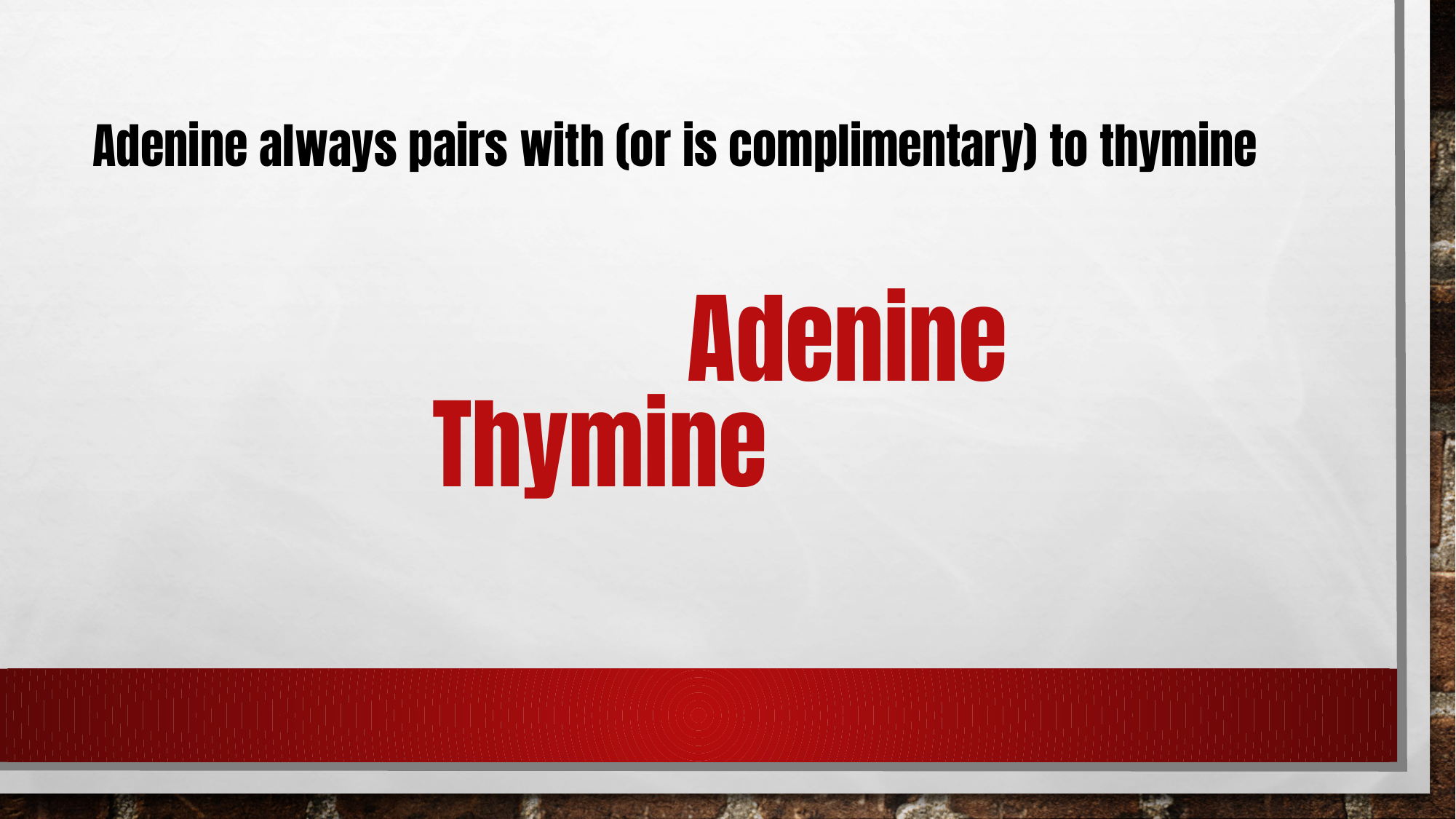

# Adenine always pairs with (or is complimentary) to thymine
Adenine
Thymine